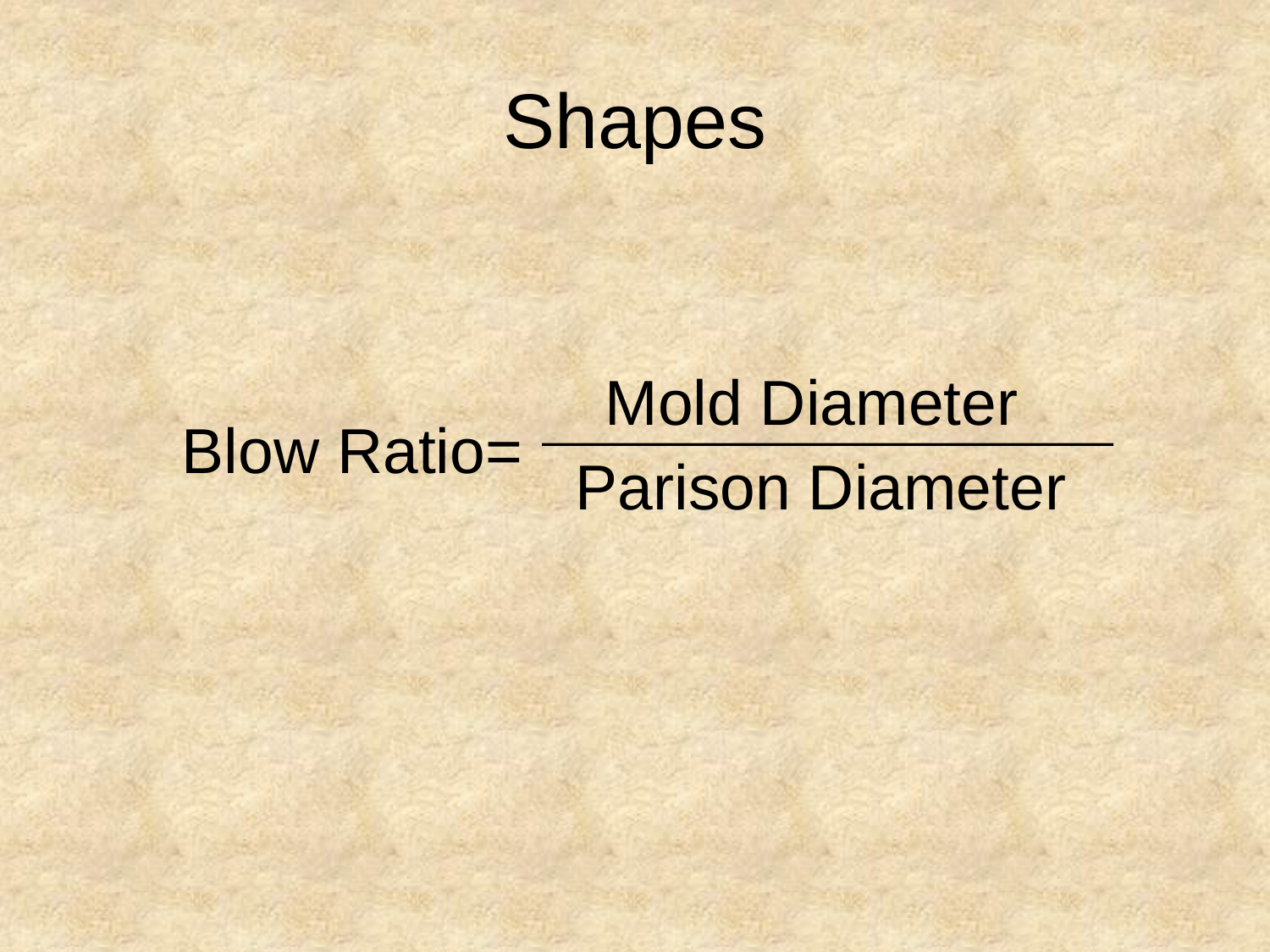

# Shapes
Mold Diameter
Blow Ratio=
Parison Diameter